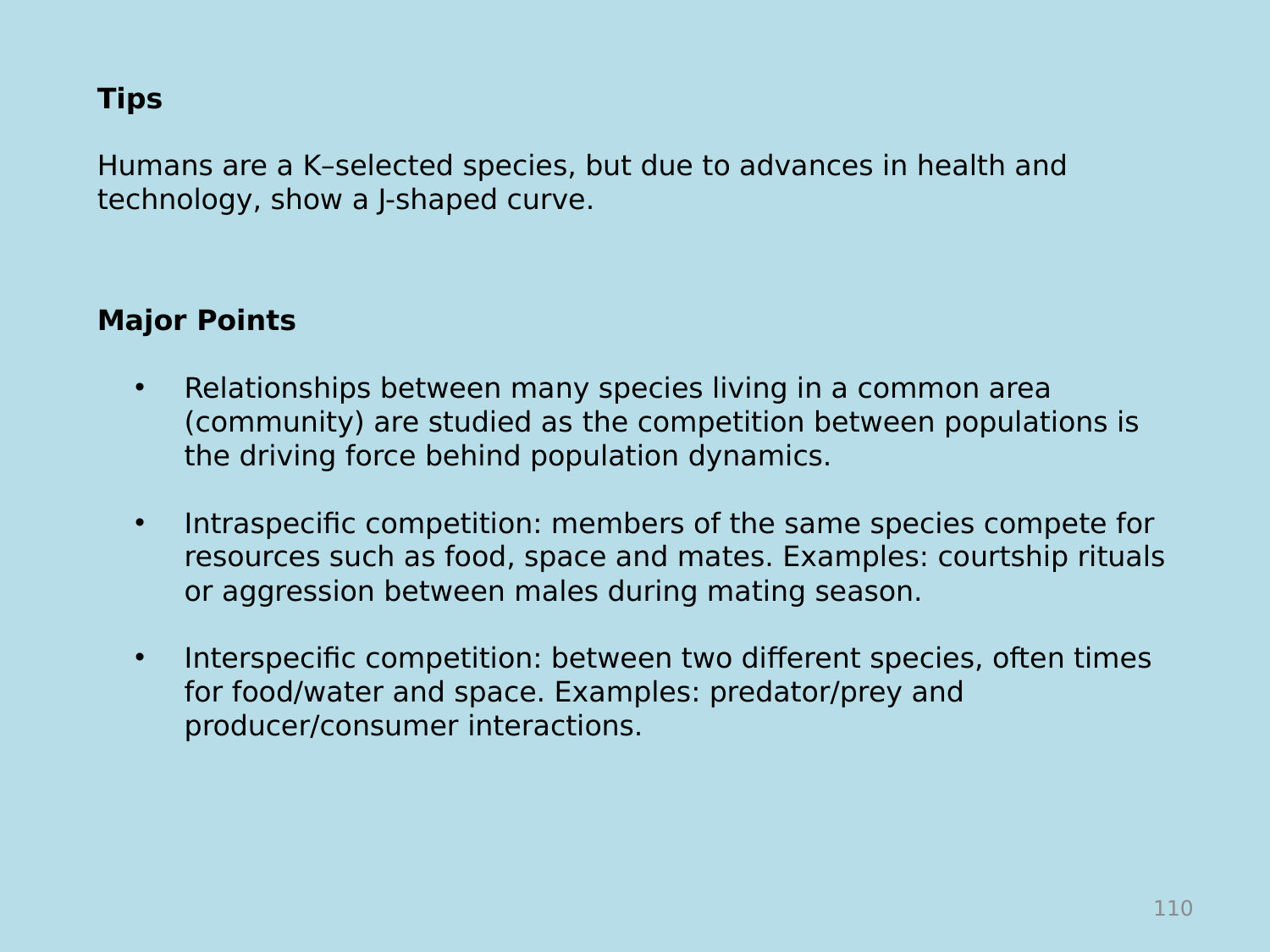

Tips

Humans are a K–selected species, but due to advances in health and technology, show a J-shaped curve.
Major Points

Relationships between many species living in a common area (community) are studied as the competition between populations is the driving force behind population dynamics.

Intraspecific competition: members of the same species compete for resources such as food, space and mates. Examples: courtship rituals or aggression between males during mating season.

Interspecific competition: between two different species, often times for food/water and space. Examples: predator/prey and producer/consumer interactions.
110